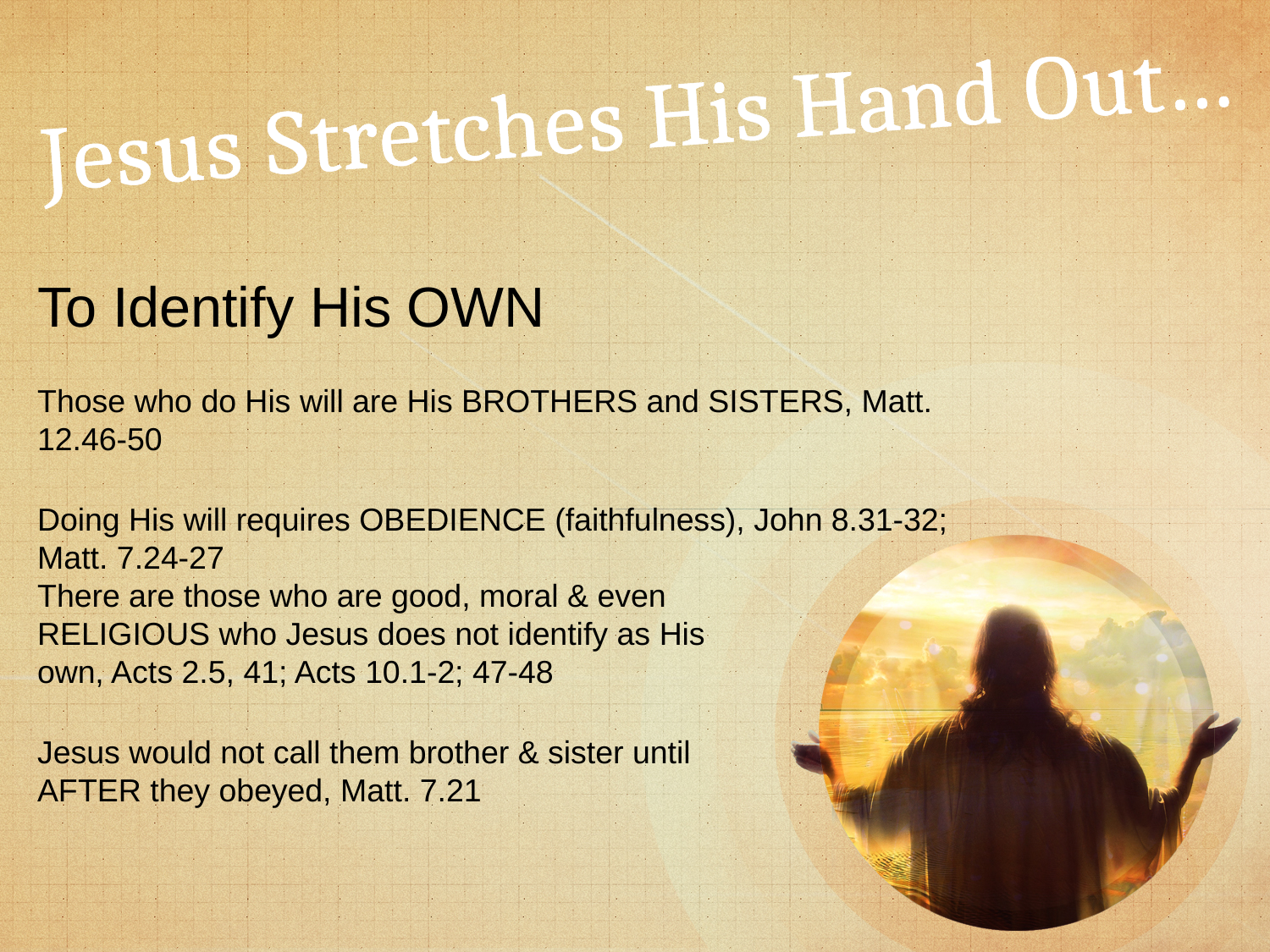

Jesus Stretches His Hand Out…
To Identify His OWN
Those who do His will are His BROTHERS and SISTERS, Matt. 12.46-50
Doing His will requires OBEDIENCE (faithfulness), John 8.31-32; Matt. 7.24-27
There are those who are good, moral & even RELIGIOUS who Jesus does not identify as His own, Acts 2.5, 41; Acts 10.1-2; 47-48
Jesus would not call them brother & sister until AFTER they obeyed, Matt. 7.21